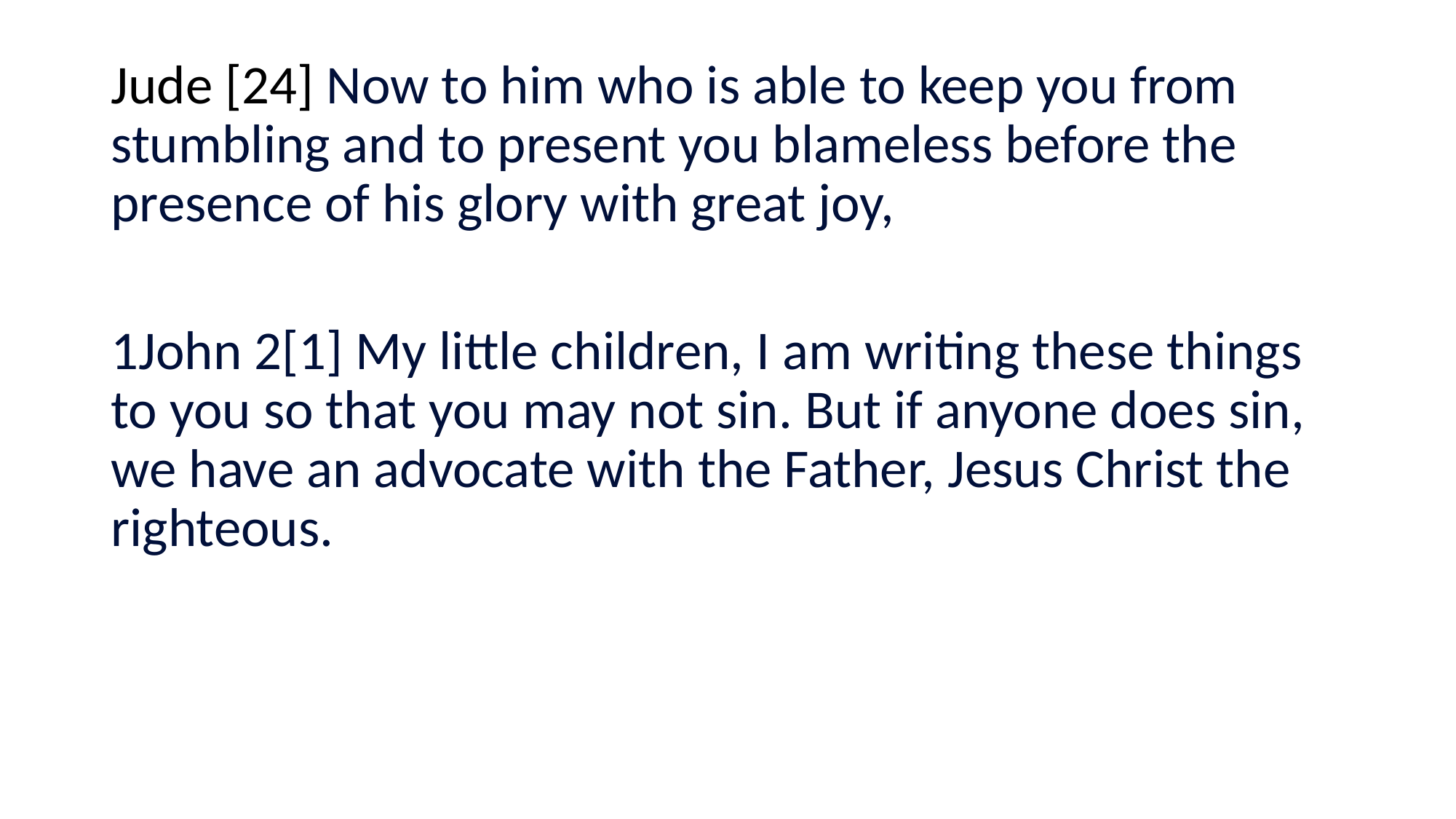

#
Jude [24] Now to him who is able to keep you from stumbling and to present you blameless before the presence of his glory with great joy,

1John 2[1] My little children, I am writing these things to you so that you may not sin. But if anyone does sin, we have an advocate with the Father, Jesus Christ the righteous.